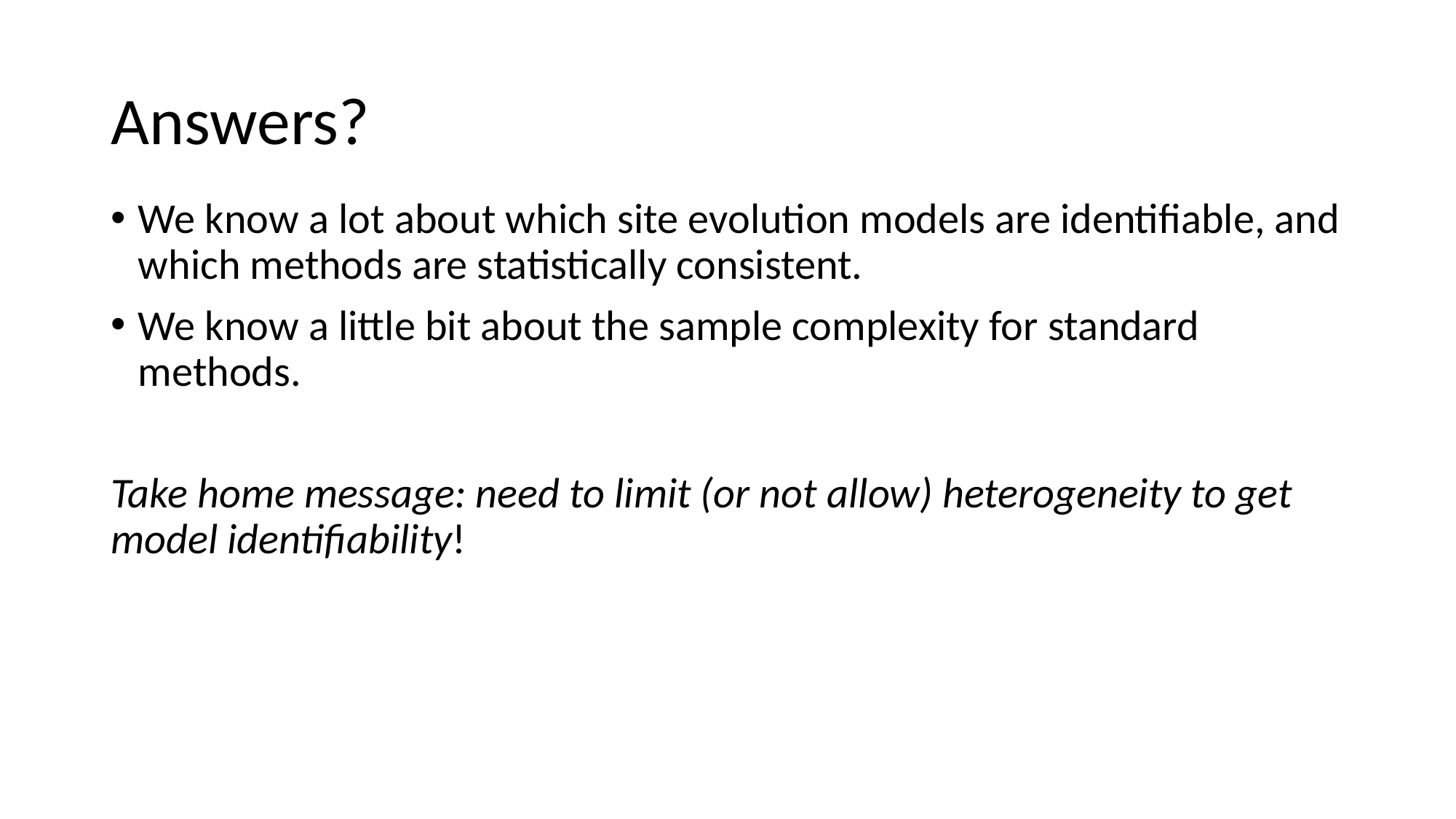

# Answers?
We know a lot about which site evolution models are identifiable, and which methods are statistically consistent.
We know a little bit about the sample complexity for standard methods.

Take home message: need to limit (or not allow) heterogeneity to get model identifiability!